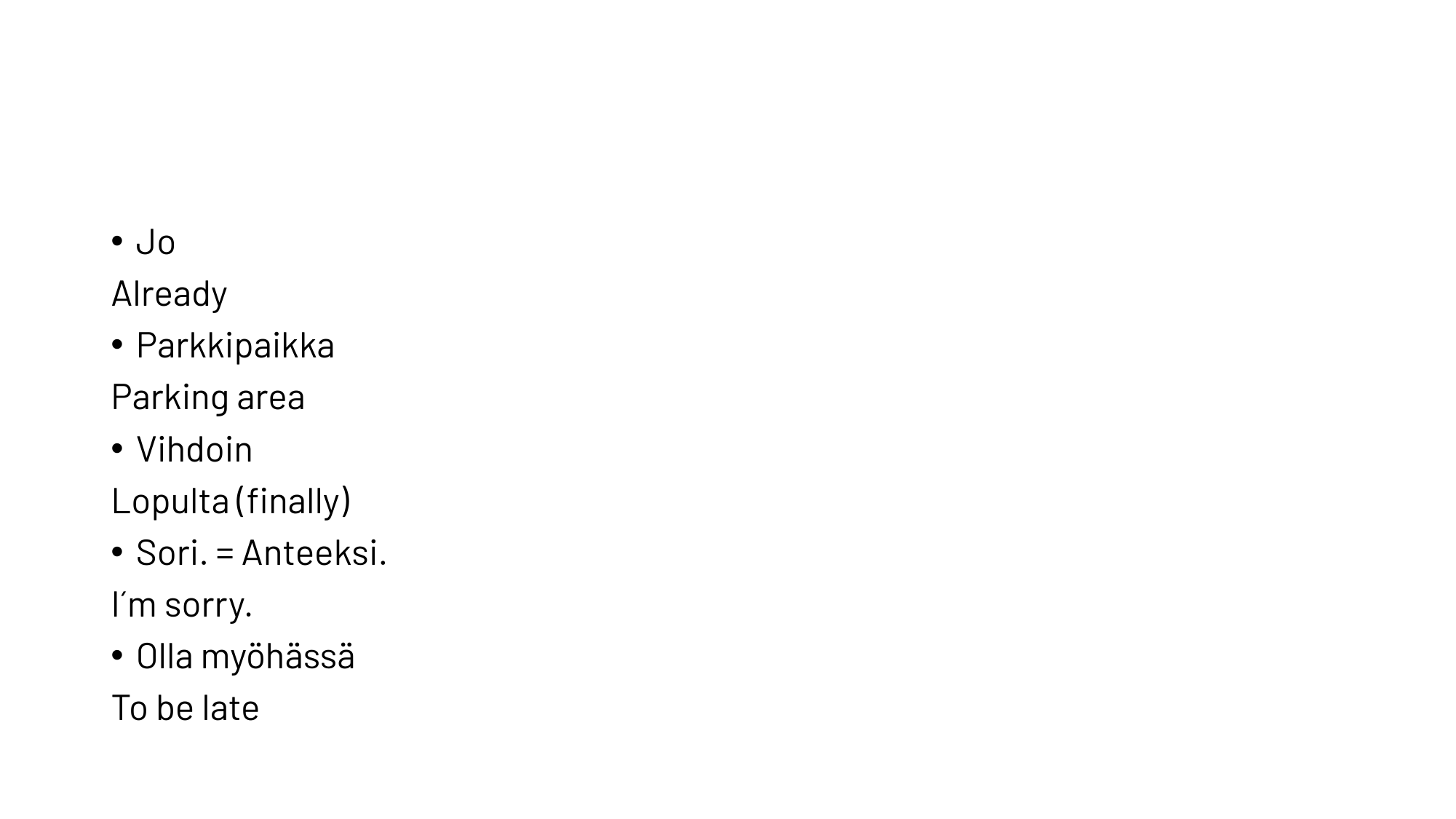

#
Jo
Already
Parkkipaikka
Parking area
Vihdoin
Lopulta (finally)
Sori. = Anteeksi.
I´m sorry.
Olla myöhässä
To be late